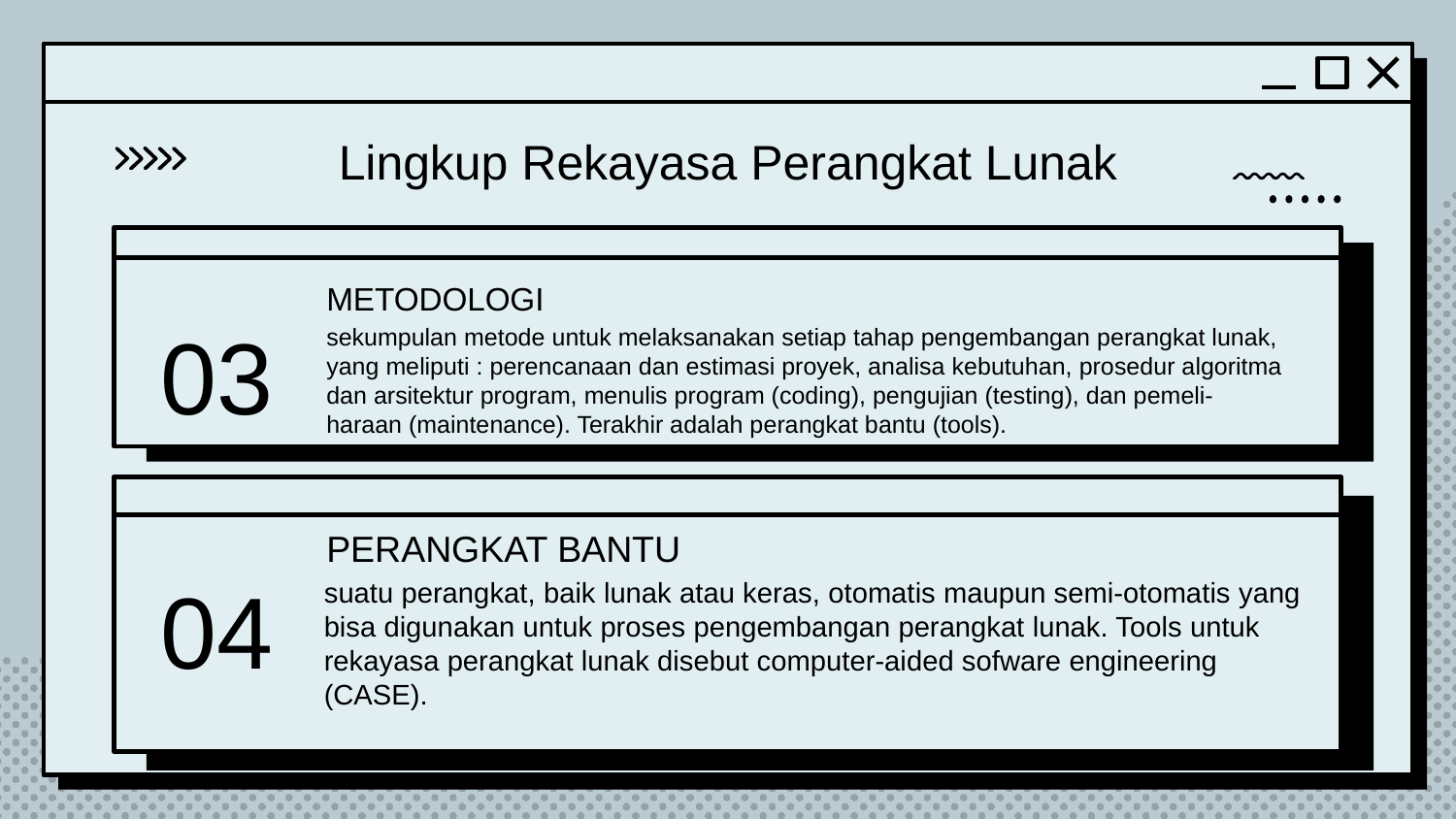

Lingkup Rekayasa Perangkat Lunak

METODOLOGI
# 03
sekumpulan metode untuk melaksanakan setiap tahap pengembangan perangkat lunak, yang meliputi : perencanaan dan estimasi proyek, analisa kebutuhan, prosedur algoritma dan arsitektur program, menulis program (coding), pengujian (testing), dan pemeli-haraan (maintenance). Terakhir adalah perangkat bantu (tools).

PERANGKAT BANTU
04
suatu perangkat, baik lunak atau keras, otomatis maupun semi-otomatis yang bisa digunakan untuk proses pengembangan perangkat lunak. Tools untuk rekayasa perangkat lunak disebut computer-aided sofware engineering (CASE).